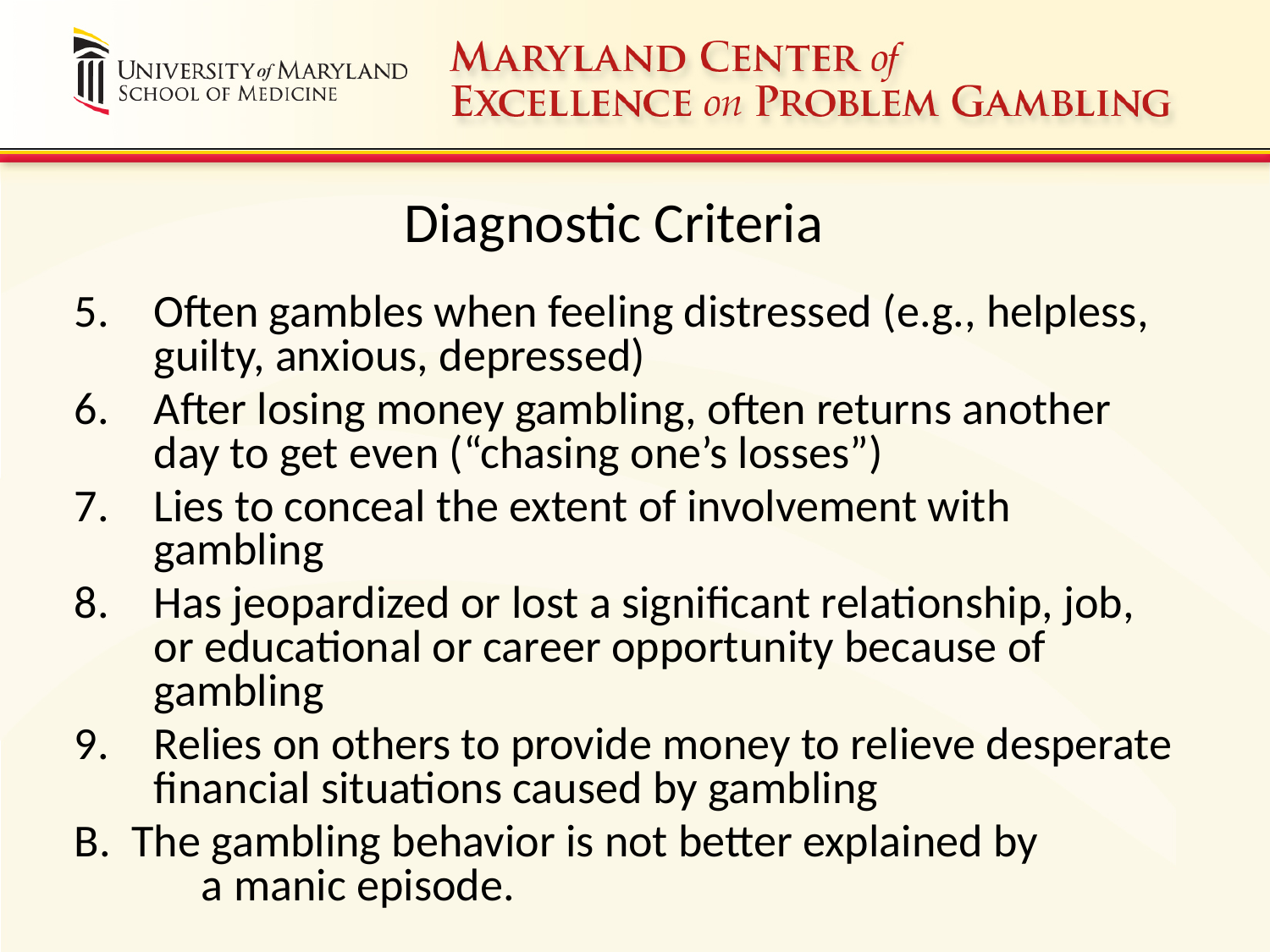

# Diagnostic Criteria
Often gambles when feeling distressed (e.g., helpless, guilty, anxious, depressed)
After losing money gambling, often returns another day to get even (“chasing one’s losses”)
Lies to conceal the extent of involvement with gambling
Has jeopardized or lost a significant relationship, job, or educational or career opportunity because of gambling
Relies on others to provide money to relieve desperate financial situations caused by gambling
B.  The gambling behavior is not better explained by      	a manic episode.